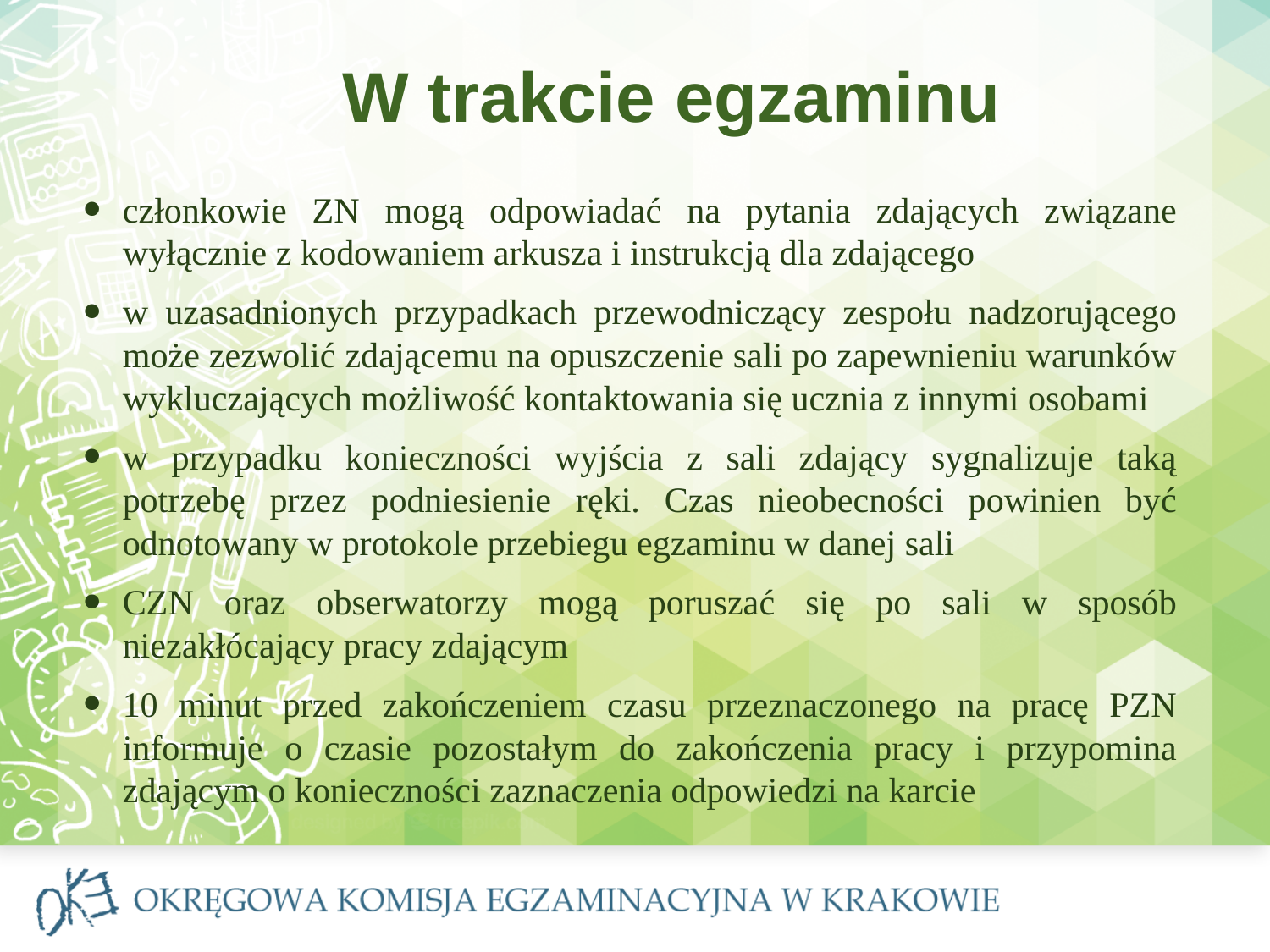

# W trakcie egzaminu
członkowie ZN mogą odpowiadać na pytania zdających związane wyłącznie z kodowaniem arkusza i instrukcją dla zdającego
w uzasadnionych przypadkach przewodniczący zespołu nadzorującego może zezwolić zdającemu na opuszczenie sali po zapewnieniu warunków wykluczających możliwość kontaktowania się ucznia z innymi osobami
w przypadku konieczności wyjścia z sali zdający sygnalizuje taką potrzebę przez podniesienie ręki. Czas nieobecności powinien być odnotowany w protokole przebiegu egzaminu w danej sali
CZN oraz obserwatorzy mogą poruszać się po sali w sposób niezakłócający pracy zdającym
10 minut przed zakończeniem czasu przeznaczonego na pracę PZN informuje o czasie pozostałym do zakończenia pracy i przypomina zdającym o konieczności zaznaczenia odpowiedzi na karcie